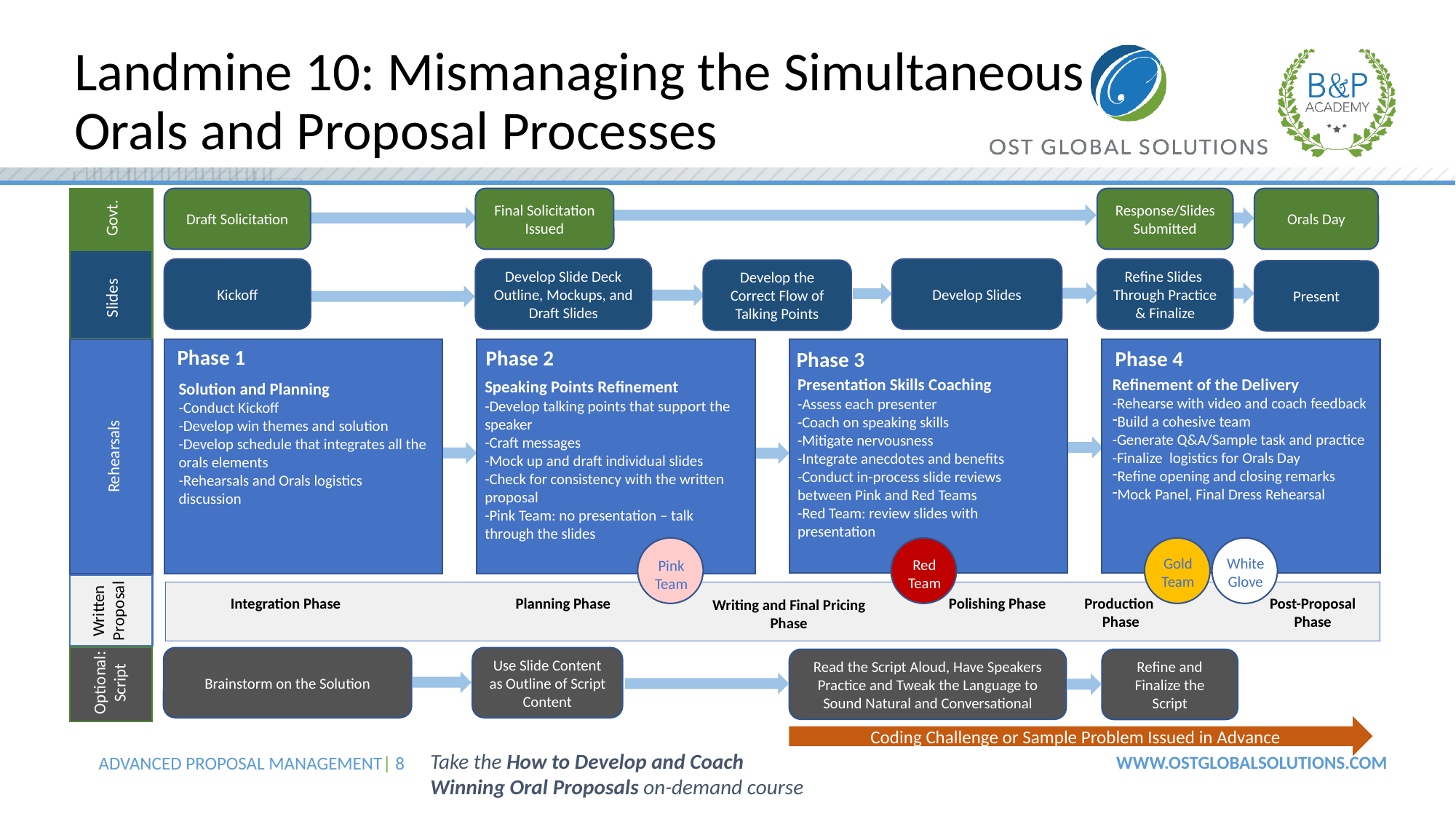

# Landmine 10: Mismanaging the Simultaneous Orals and Proposal Processes

Draft Solicitation
Final Solicitation Issued
Response/Slides Submitted
Orals Day
Govt.

Kickoff
Develop Slide Deck Outline, Mockups, and Draft Slides
Develop Slides
Refine Slides
Through Practice & Finalize
Develop the Correct Flow of Talking Points
Present

Slides

Phase 1
Phase 2

Phase 4
Phase 3
Refinement of the Delivery
-Rehearse with video and coach feedback
Build a cohesive team
-Generate Q&A/Sample task and practice
-Finalize  logistics for Orals Day
Refine opening and closing remarks
Mock Panel, Final Dress Rehearsal
Presentation Skills Coaching
-Assess each presenter
-Coach on speaking skills
-Mitigate nervousness
-Integrate anecdotes and benefits
-Conduct in-process slide reviews between Pink and Red Teams
-Red Team: review slides with presentation
Speaking Points Refinement
-Develop talking points that support the speaker
-Craft messages
-Mock up and draft individual slides
-Check for consistency with the written proposal
-Pink Team: no presentation – talk through the slides
Solution and Planning
-Conduct Kickoff
-Develop win themes and solution
-Develop schedule that integrates all the orals elements
-Rehearsals and Orals logistics discussion

Rehearsals

Gold Team
White Glove
Red Team
Pink Team

Written Proposal
Integration Phase
Planning Phase
Polishing Phase
Production
Phase
Post-Proposal
Phase
Writing and Final Pricing Phase

Use Slide Content as Outline of Script Content
Brainstorm on the Solution
Read the Script Aloud, Have Speakers Practice and Tweak the Language to Sound Natural and Conversational
Refine and Finalize the Script
Optional: Script

Coding Challenge or Sample Problem Issued in Advance
Take the How to Develop and Coach Winning Oral Proposals on-demand course